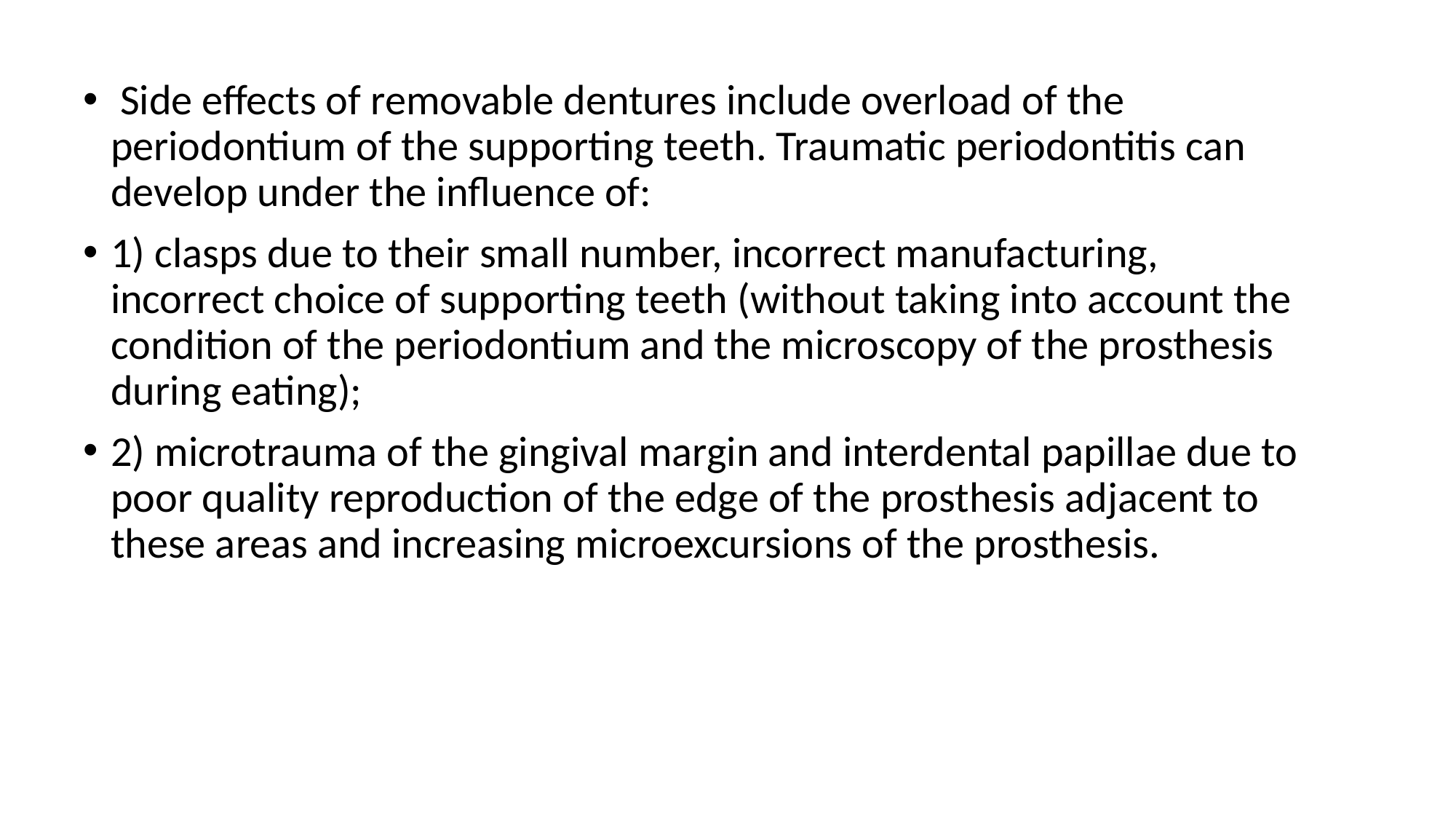

Side effects of removable dentures include overload of the periodontium of the supporting teeth. Traumatic periodontitis can develop under the influence of:
1) clasps due to their small number, incorrect manufacturing, incorrect choice of supporting teeth (without taking into account the condition of the periodontium and the microscopy of the prosthesis during eating);
2) microtrauma of the gingival margin and interdental papillae due to poor quality reproduction of the edge of the prosthesis adjacent to these areas and increasing microexcursions of the prosthesis.